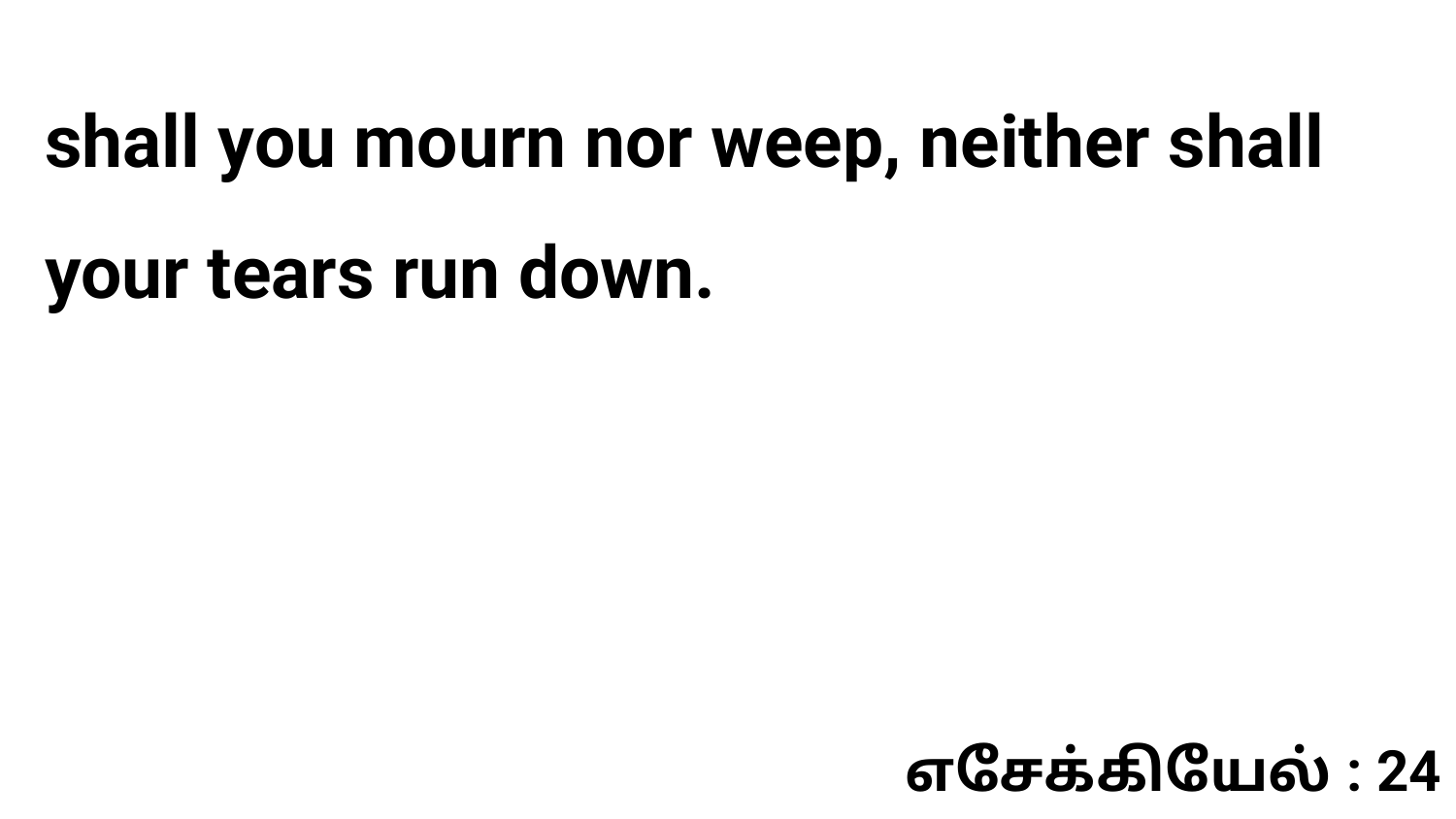

shall you mourn nor weep, neither shall your tears run down.
எசேக்கியேல் : 24